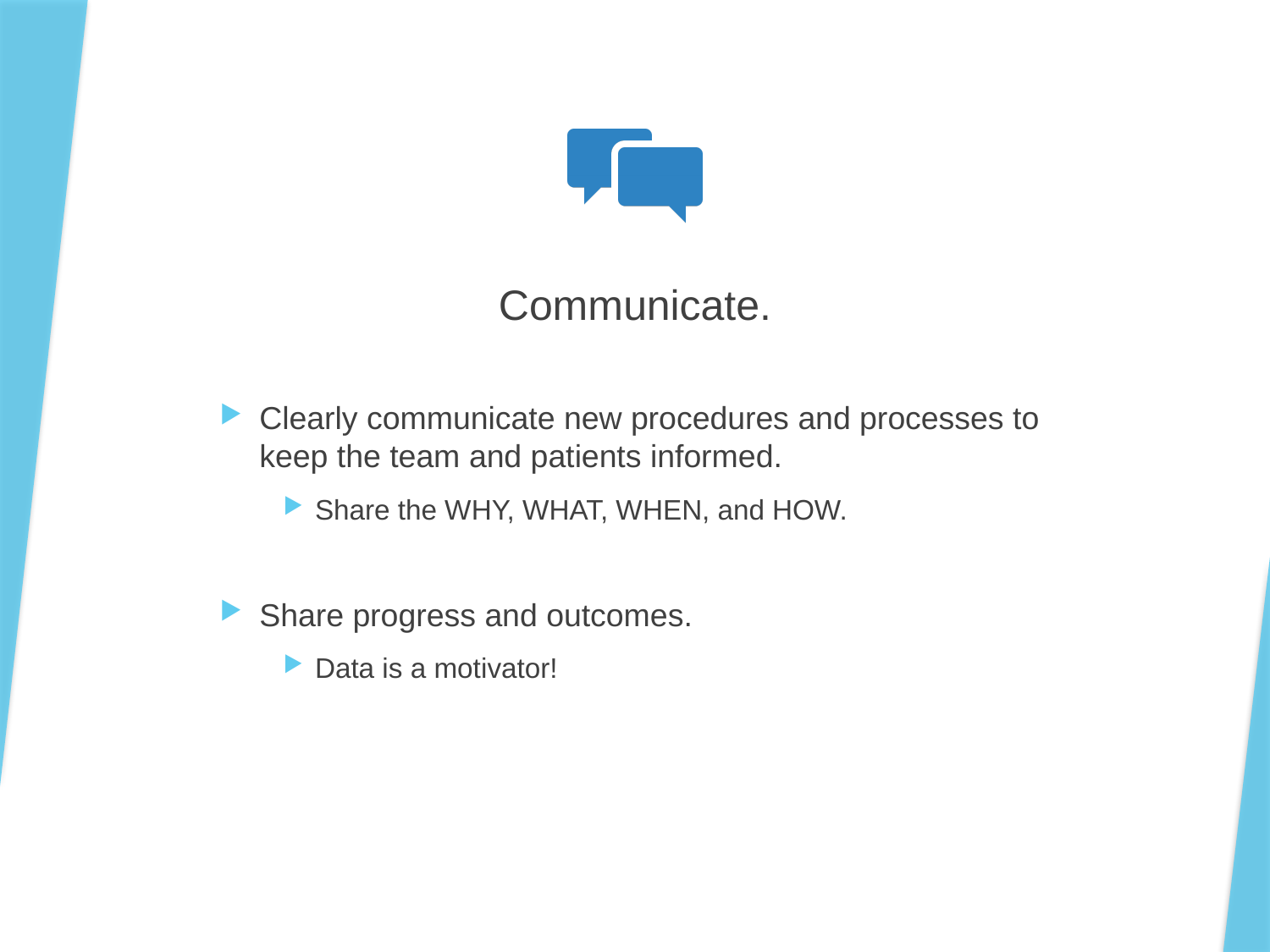

Communicate.

Clearly communicate new procedures and processes to keep the team and patients informed.
Share the WHY, WHAT, WHEN, and HOW.

Share progress and outcomes.
Data is a motivator!